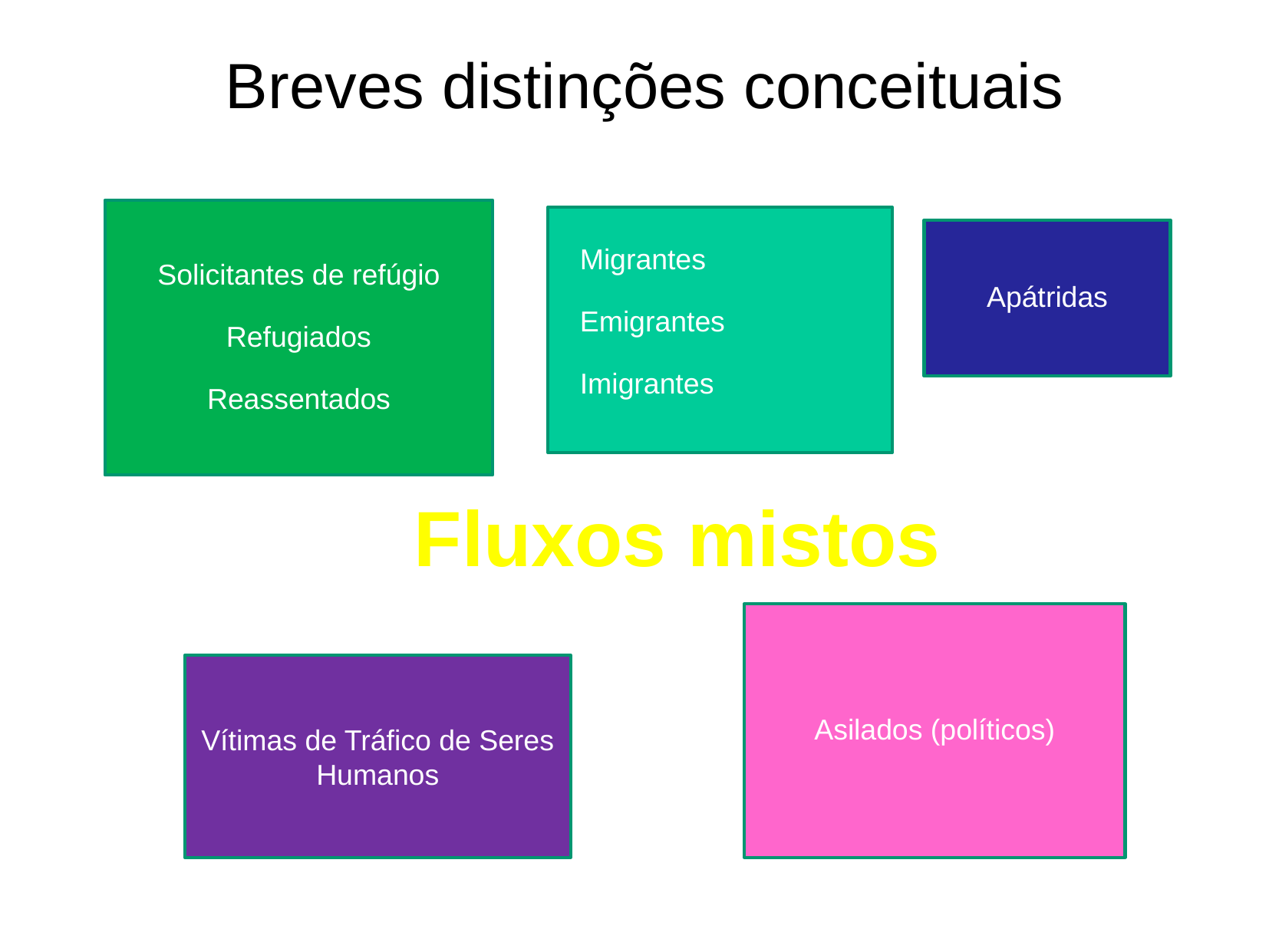

Breves distinções conceituais

Solicitantes de refúgio

Refugiados

Reassentados

Apátridas
Migrantes

Emigrantes

Imigrantes
Fluxos mistos
Asilados (políticos)
Vítimas de Tráfico de Seres Humanos